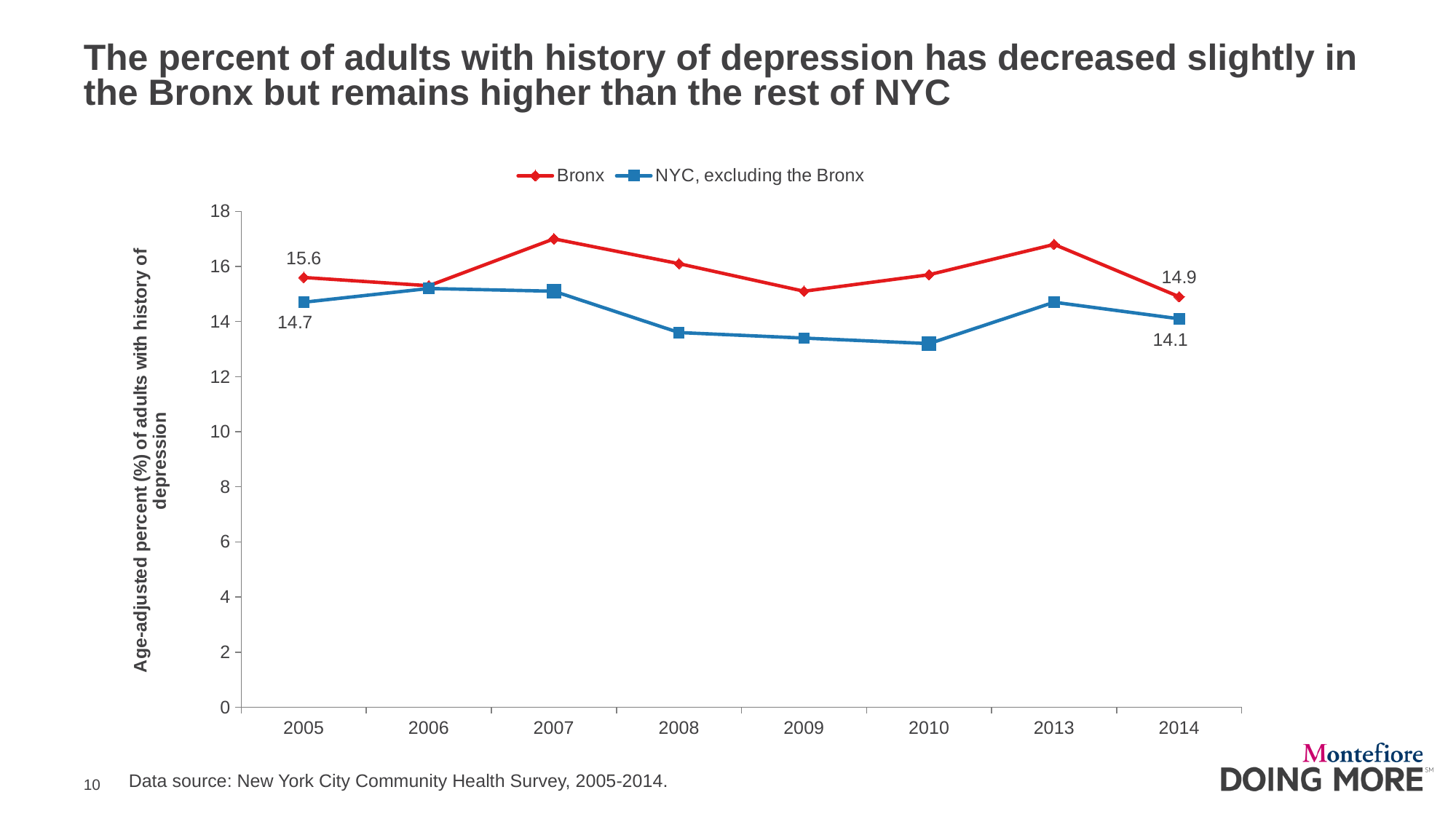

# The percent of adults with history of depression has decreased slightly in the Bronx but remains higher than the rest of NYC

### Chart

| Category | Bronx | NYC, excluding the Bronx |
|---|---|---|
| 2005 | 15.6 | 14.7 |
| 2006 | 15.3 | 15.2 |
| 2007 | 17.0 | 15.1 |
| 2008 | 16.1 | 13.6 |
| 2009 | 15.1 | 13.4 |
| 2010 | 15.7 | 13.2 |
| 2013 | 16.8 | 14.7 |
| 2014 | 14.9 | 14.1 |
Data source: New York City Community Health Survey, 2005-2014.